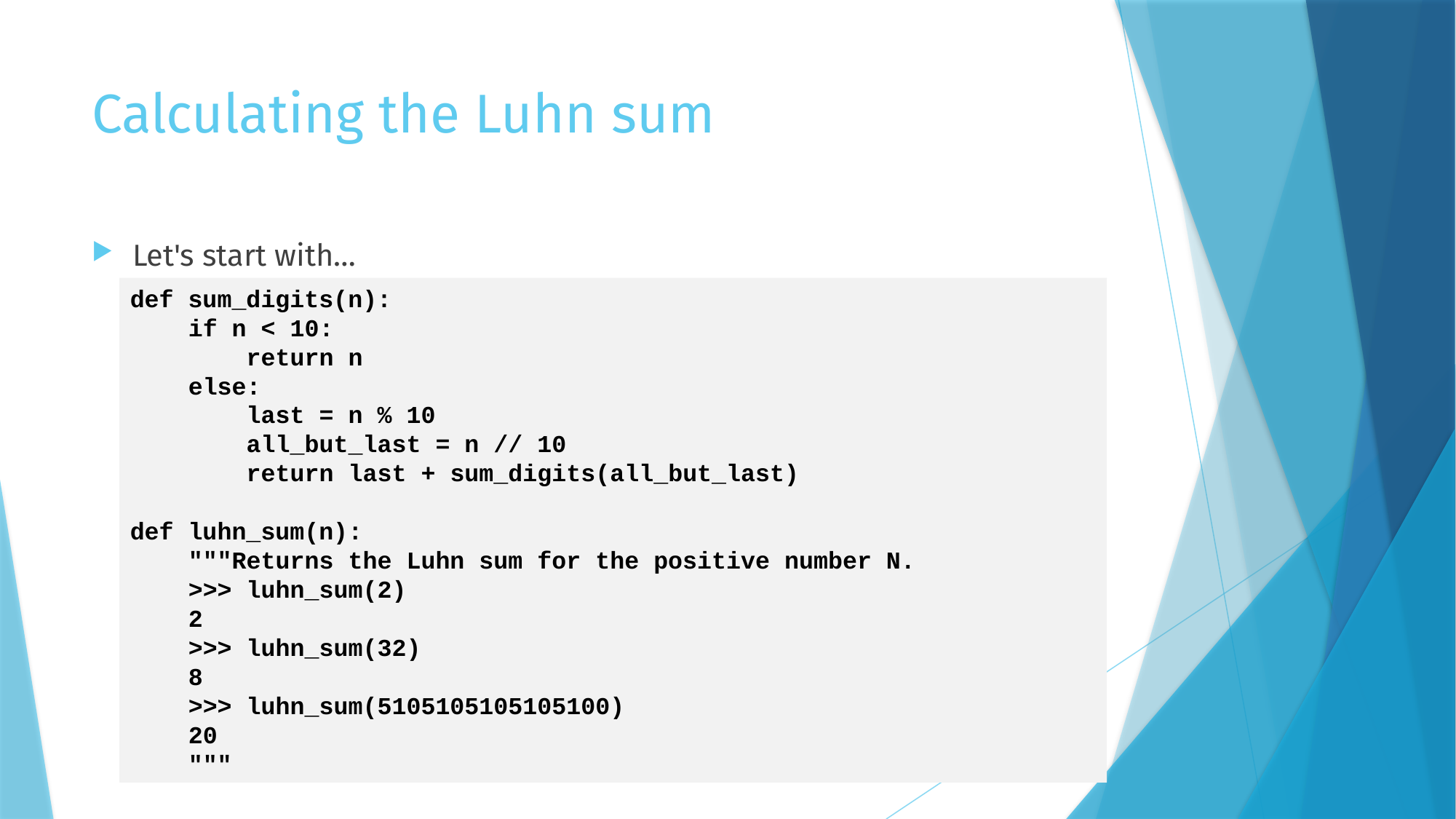

# Calculating the Luhn sum
Let's start with…
def sum_digits(n):
    if n < 10:
        return n
    else:
        last = n % 10
        all_but_last = n // 10
        return last + sum_digits(all_but_last)

def luhn_sum(n):
    """Returns the Luhn sum for the positive number N.
    >>> luhn_sum(2)
    2
    >>> luhn_sum(32)
    8
    >>> luhn_sum(5105105105105100)
    20
    """